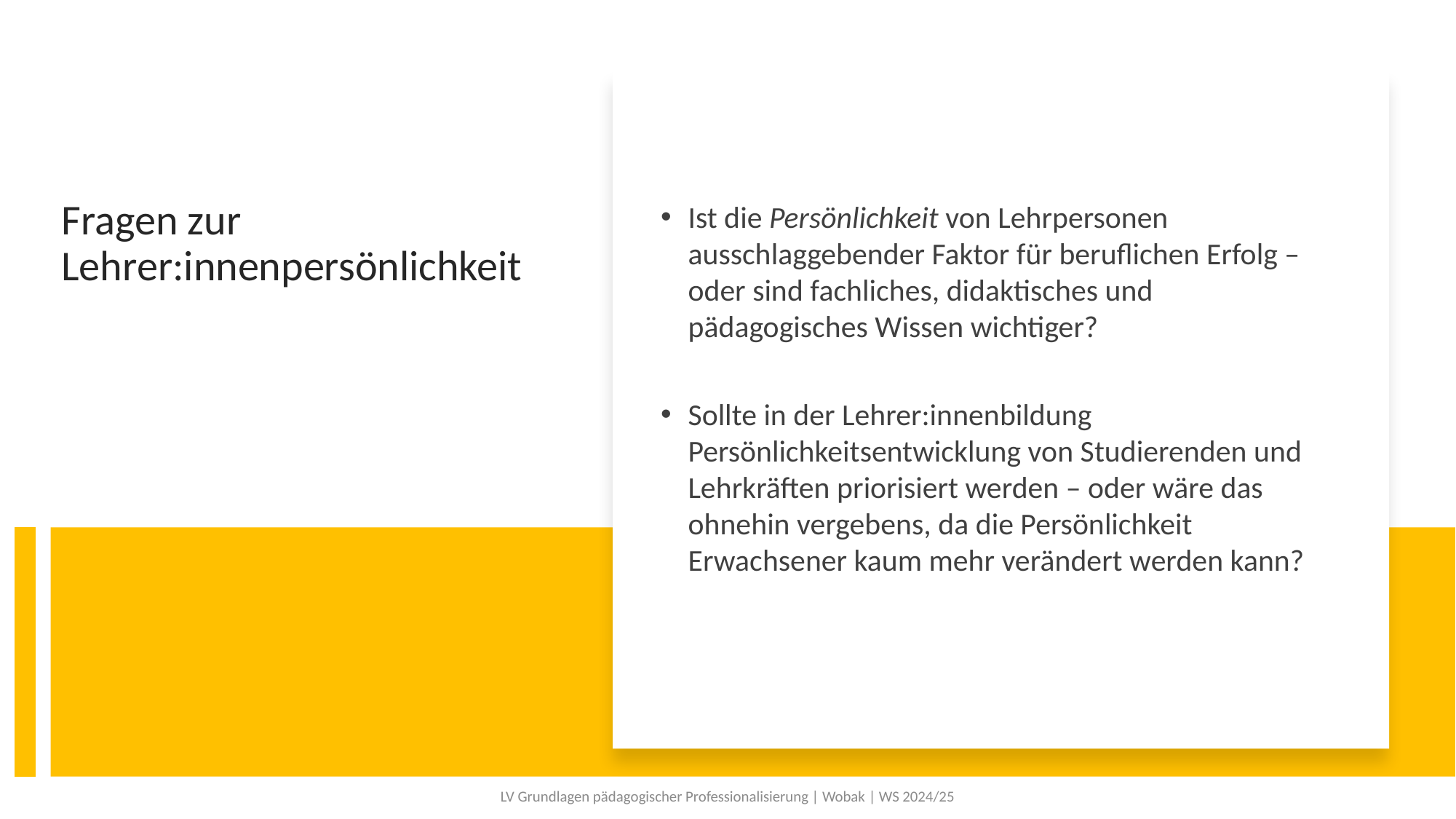

# Fragen zur Lehrer:innenpersönlichkeit
Ist die Persönlichkeit von Lehrpersonen ausschlaggebender Faktor für beruflichen Erfolg – oder sind fachliches, didaktisches und pädagogisches Wissen wichtiger?
Sollte in der Lehrer:innenbildung Persönlichkeitsentwicklung von Studierenden und Lehrkräften priorisiert werden – oder wäre das ohnehin vergebens, da die Persönlichkeit Erwachsener kaum mehr verändert werden kann?

LV Grundlagen pädagogischer Professionalisierung | Wobak | WS 2024/25